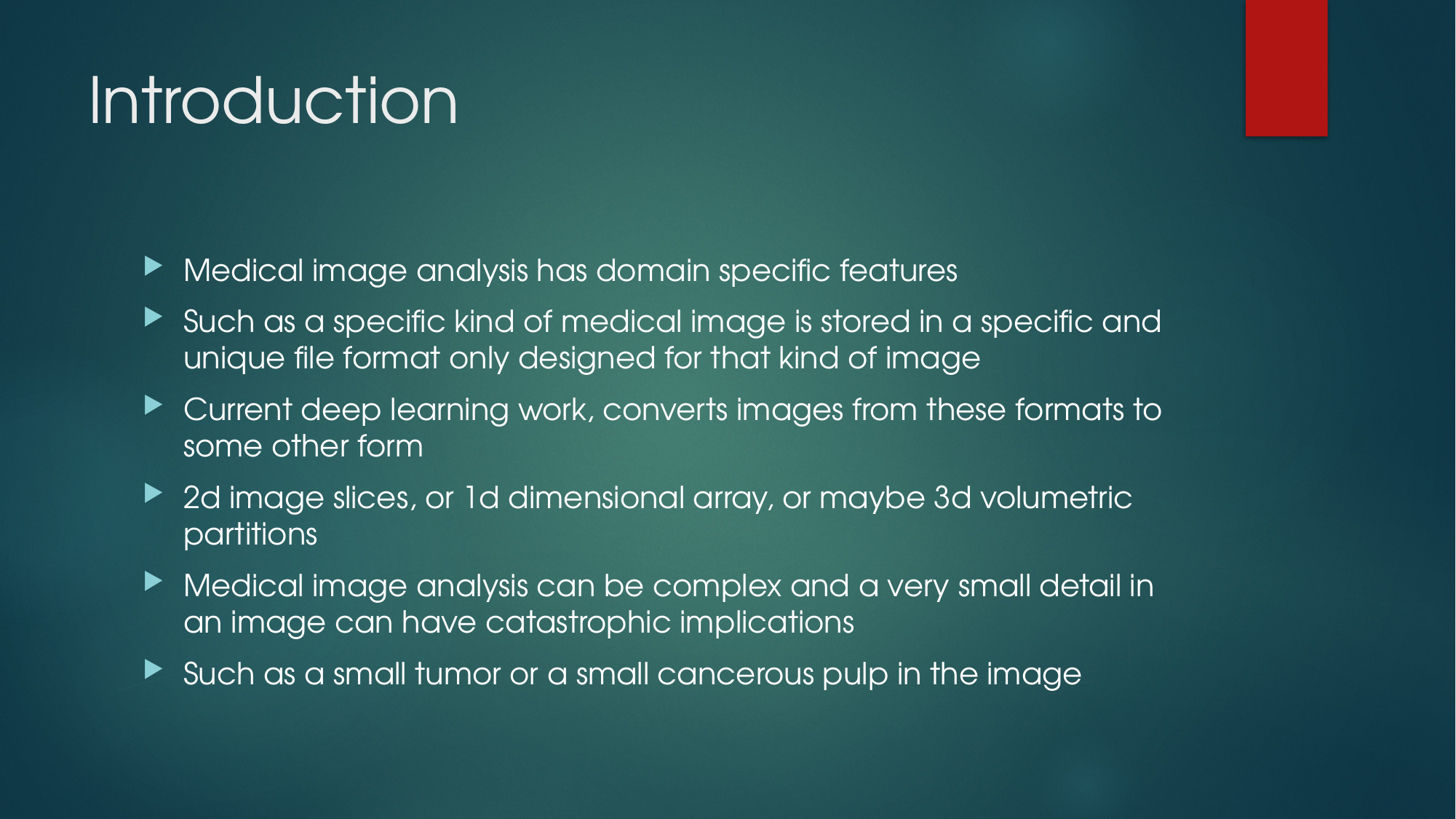

# Introduction
Medical image analysis has domain specific features
Such as a specific kind of medical image is stored in a specific and unique file format only designed for that kind of image
Current deep learning work, converts images from these formats to some other form
2d image slices, or 1d dimensional array, or maybe 3d volumetric partitions
Medical image analysis can be complex and a very small detail in an image can have catastrophic implications
Such as a small tumor or a small cancerous pulp in the image